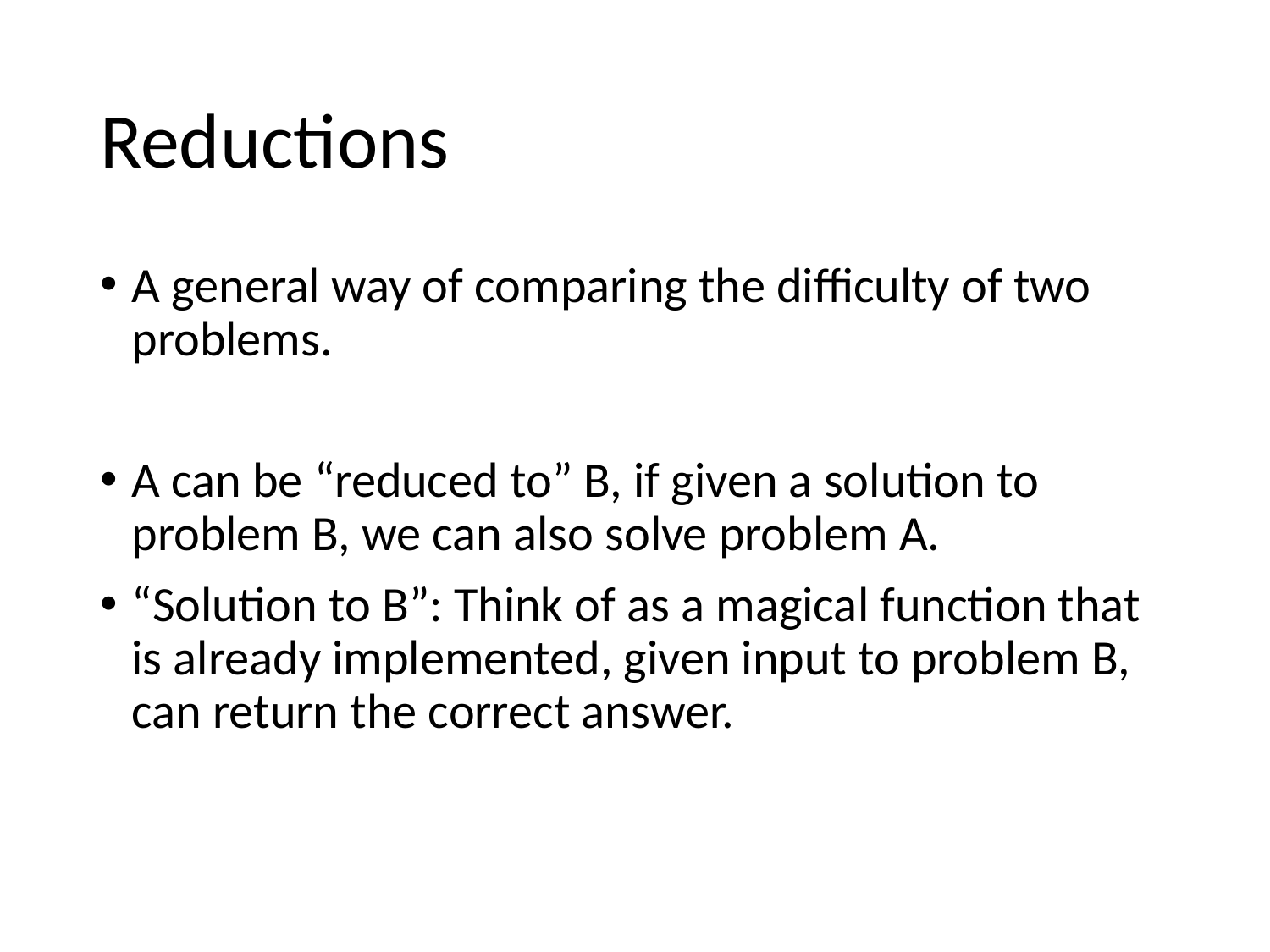

# Reductions
A general way of comparing the difficulty of two problems.

A can be “reduced to” B, if given a solution to problem B, we can also solve problem A.
“Solution to B”: Think of as a magical function that is already implemented, given input to problem B, can return the correct answer.